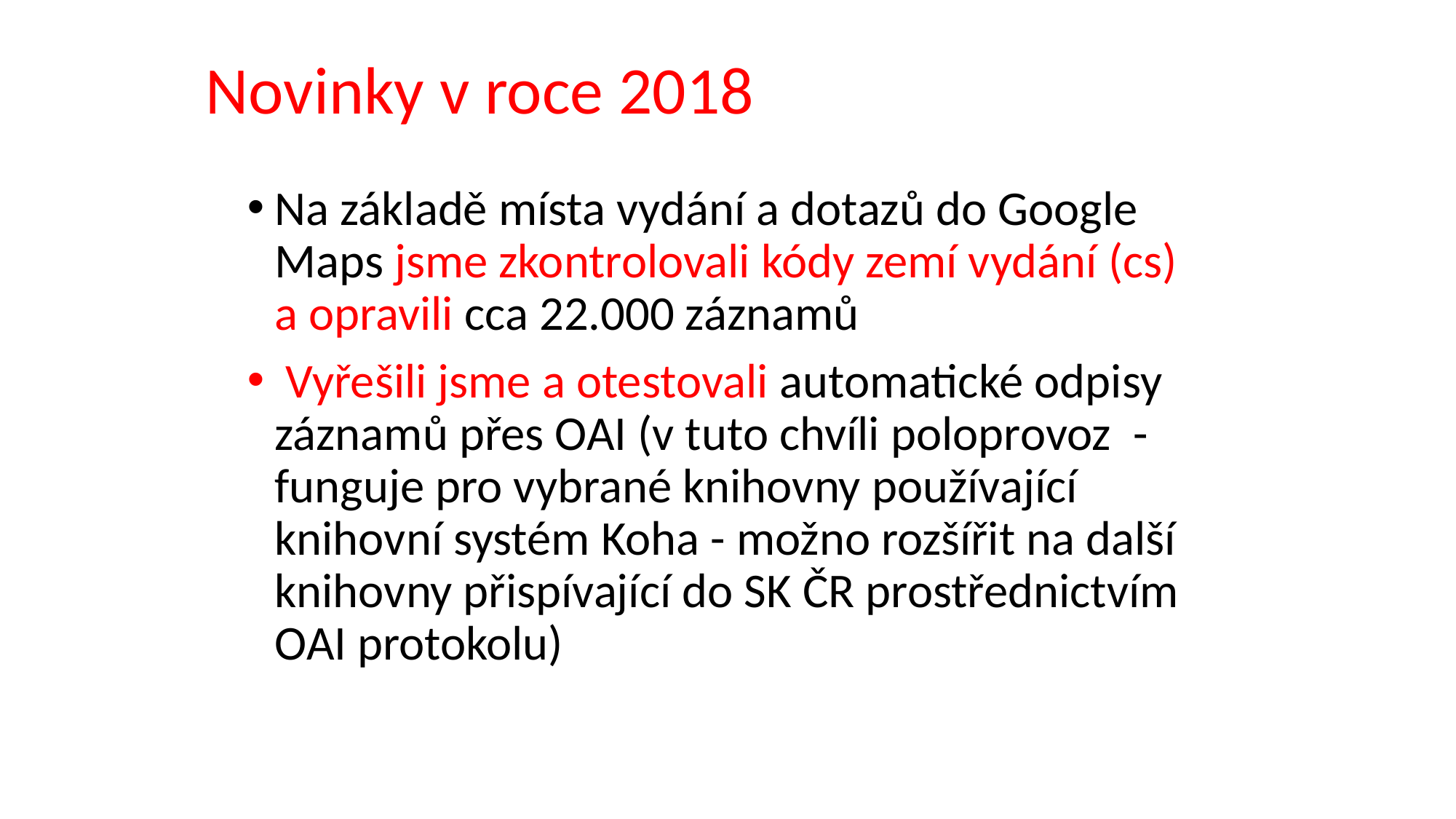

# Novinky v roce 2018
Na základě místa vydání a dotazů do Google Maps jsme zkontrolovali kódy zemí vydání (cs) a opravili cca 22.000 záznamů
 Vyřešili jsme a otestovali automatické odpisy záznamů přes OAI (v tuto chvíli poloprovoz  - funguje pro vybrané knihovny používající knihovní systém Koha - možno rozšířit na další knihovny přispívající do SK ČR prostřednictvím OAI protokolu)